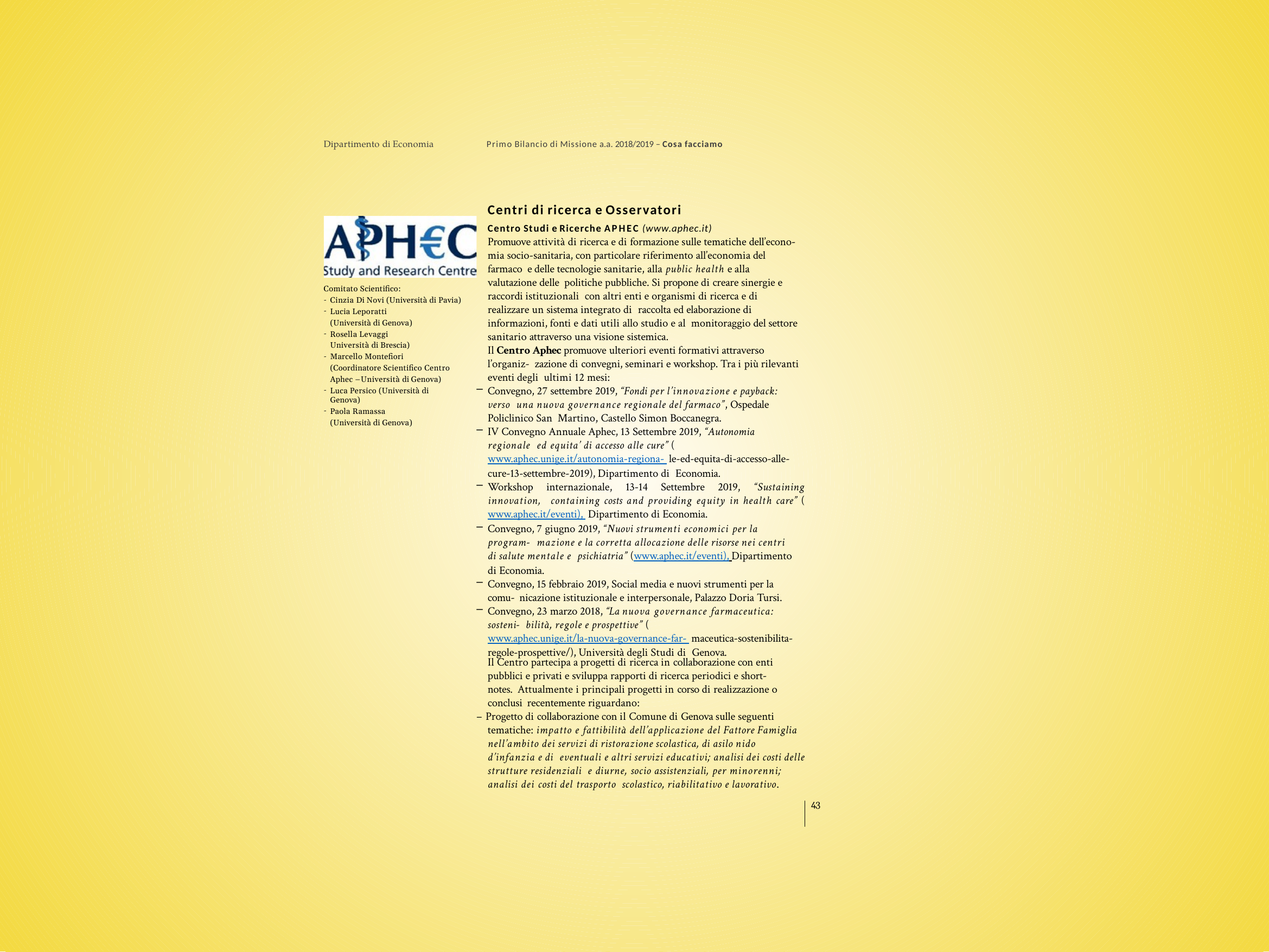

Dipartimento di Economia
Primo Bilancio di Missione a.a. 2018/2019 – Cosa facciamo
Centri di ricerca e Osservatori
Centro Studi e Ricerche APHEC (www.aphec.it)
Promuove attività di ricerca e di formazione sulle tematiche dell’econo-  mia socio-sanitaria, con particolare riferimento all’economia del farmaco  e delle tecnologie sanitarie, alla public health e alla valutazione delle  politiche pubbliche. Si propone di creare sinergie e raccordi istituzionali  con altri enti e organismi di ricerca e di realizzare un sistema integrato di  raccolta ed elaborazione di informazioni, fonti e dati utili allo studio e al  monitoraggio del settore sanitario attraverso una visione sistemica.

Comitato Scientifico:
Cinzia Di Novi (Università di Pavia)
Lucia Leporatti  (Università di Genova)
Rosella Levaggi  Università di Brescia)
Marcello Montefiori  (Coordinatore Scientifico Centro  Aphec – Università di Genova)
Luca Persico (Università di Genova)
Paola Ramassa  (Università di Genova)
Il Centro Aphec promuove ulteriori eventi formativi attraverso l’organiz-  zazione di convegni, seminari e workshop. Tra i più rilevanti eventi degli  ultimi 12 mesi:
Convegno, 27 settembre 2019, “Fondi per l’innovazione e payback: verso  una nuova governance regionale del farmaco”, Ospedale Policlinico San  Martino, Castello Simon Boccanegra.
IV Convegno Annuale Aphec, 13 Settembre 2019, “Autonomia regionale  ed equita’ di accesso alle cure” (www.aphec.unige.it/autonomia-regiona-  le-ed-equita-di-accesso-alle-cure-13-settembre-2019), Dipartimento di  Economia.
Workshop internazionale, 13-14 Settembre 2019, “Sustaining innovation,  containing costs and providing equity in health care” (www.aphec.it/eventi),  Dipartimento di Economia.
Convegno, 7 giugno 2019, “Nuovi strumenti economici per la program-  mazione e la corretta allocazione delle risorse nei centri di salute mentale e  psichiatria” (www.aphec.it/eventi), Dipartimento di Economia.
Convegno, 15 febbraio 2019, Social media e nuovi strumenti per la comu-  nicazione istituzionale e interpersonale, Palazzo Doria Tursi.
Convegno, 23 marzo 2018, “La nuova governance farmaceutica: sosteni-  bilità, regole e prospettive” (www.aphec.unige.it/la-nuova-governance-far-  maceutica-sostenibilita-regole-prospettive/), Università degli Studi di  Genova.
Il Centro partecipa a progetti di ricerca in collaborazione con enti  pubblici e privati e sviluppa rapporti di ricerca periodici e short-notes.  Attualmente i principali progetti in corso di realizzazione o conclusi  recentemente riguardano:
– Progetto di collaborazione con il Comune di Genova sulle seguenti  tematiche: impatto e fattibilità dell’applicazione del Fattore Famiglia  nell’ambito dei servizi di ristorazione scolastica, di asilo nido d’infanzia e di  eventuali e altri servizi educativi; analisi dei costi delle strutture residenziali  e diurne, socio assistenziali, per minorenni; analisi dei costi del trasporto  scolastico, riabilitativo e lavorativo.
43